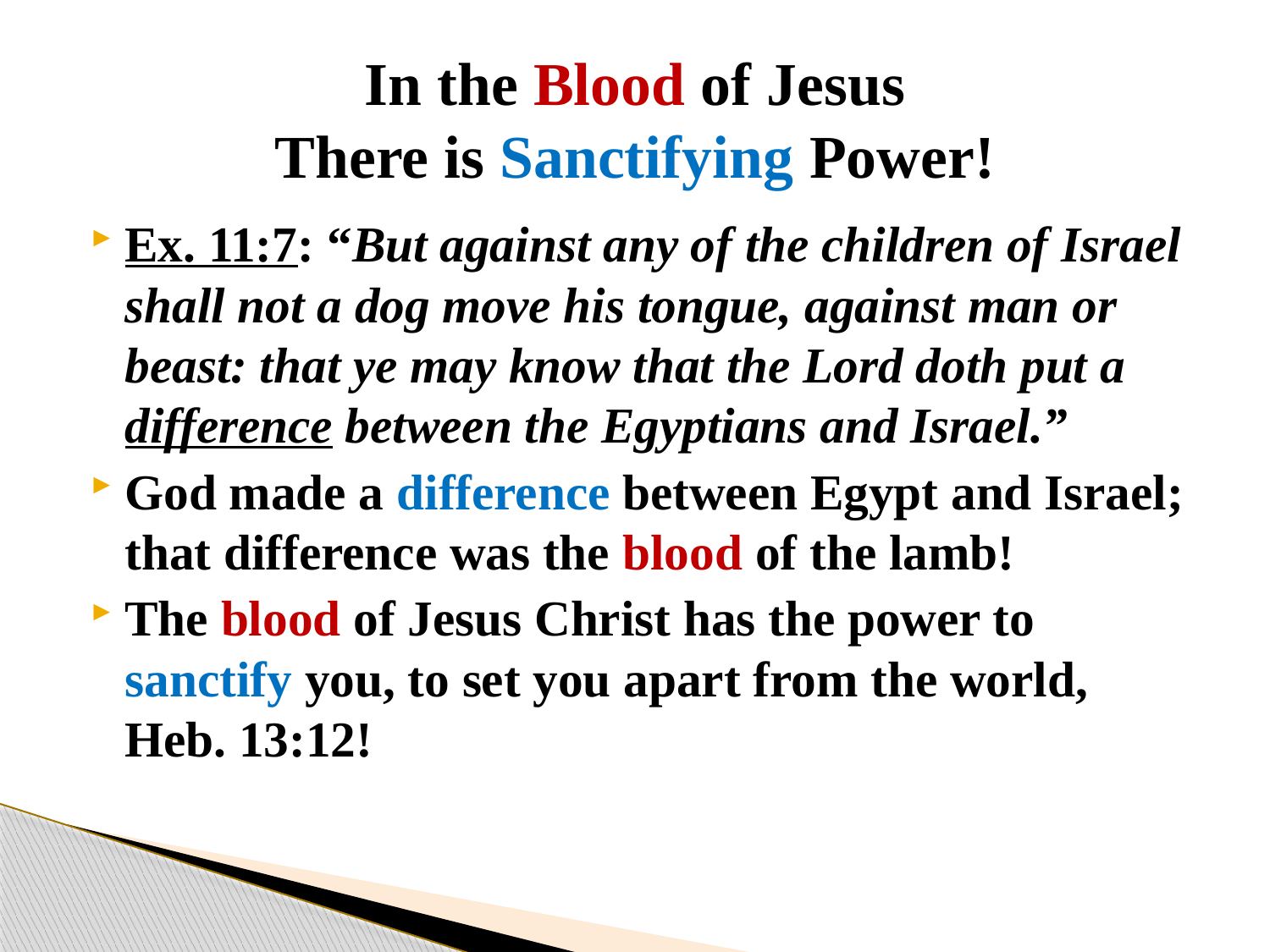

# In the Blood of Jesus There is Sanctifying Power!
Ex. 11:7: “But against any of the children of Israel shall not a dog move his tongue, against man or beast: that ye may know that the Lord doth put a difference between the Egyptians and Israel.”
God made a difference between Egypt and Israel; that difference was the blood of the lamb!
The blood of Jesus Christ has the power to sanctify you, to set you apart from the world, Heb. 13:12!